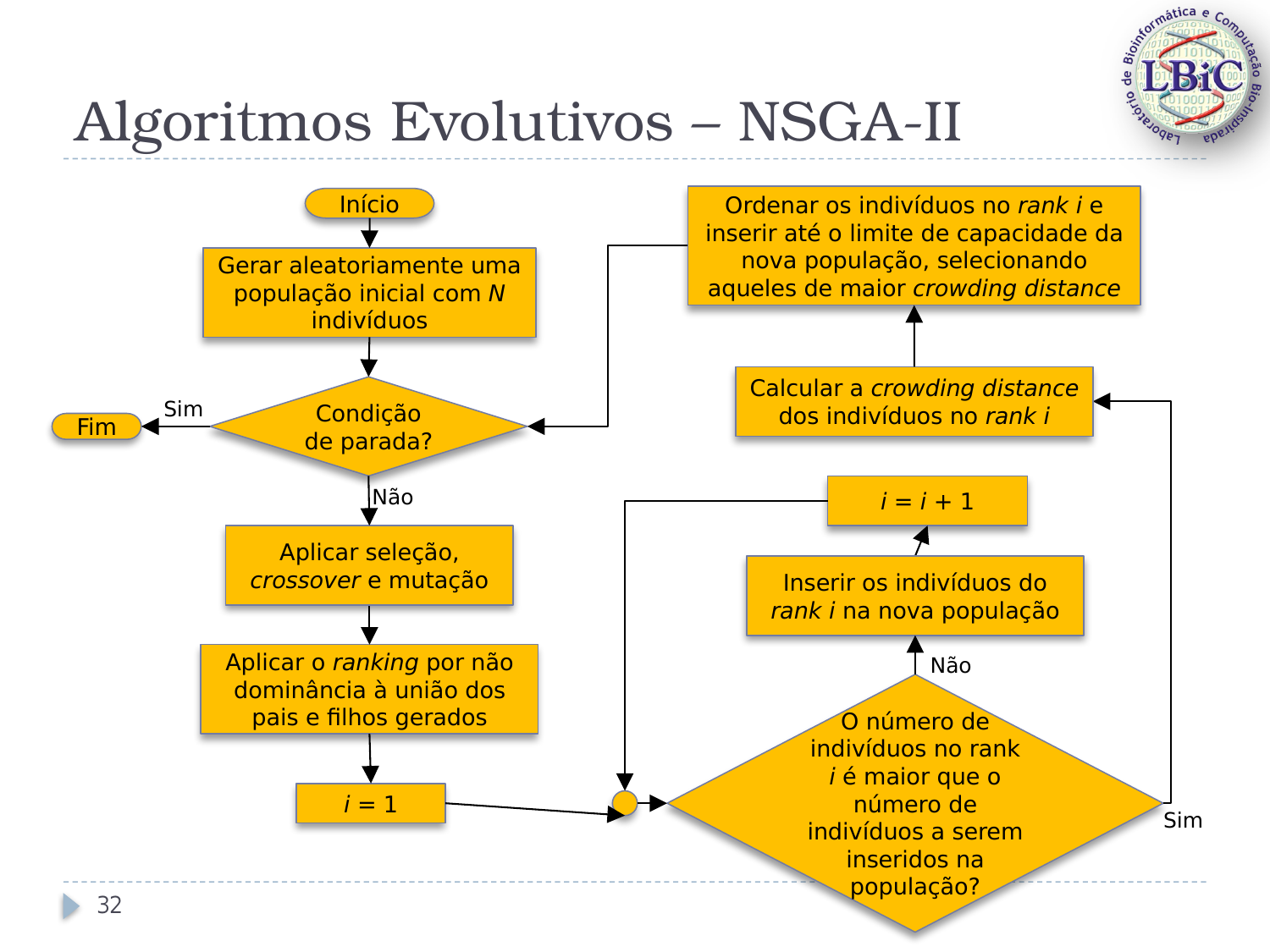

# Algoritmos Evolutivos – NSGA-II
Ordenar os indivíduos no rank i e inserir até o limite de capacidade da nova população, selecionando aqueles de maior crowding distance
Início
Gerar aleatoriamente uma população inicial com N indivíduos
Condição de parada?
Calcular a crowding distance dos indivíduos no rank i
Sim
Sim
Fim
Não
Aplicar seleção, crossover e mutação
i = i + 1
Inserir os indivíduos do rank i na nova população
Não

Aplicar o ranking por não dominância à união dos pais e filhos gerados
O número de indivíduos no rank i é maior que o número de indivíduos a serem inseridos na população?

i = 1
32